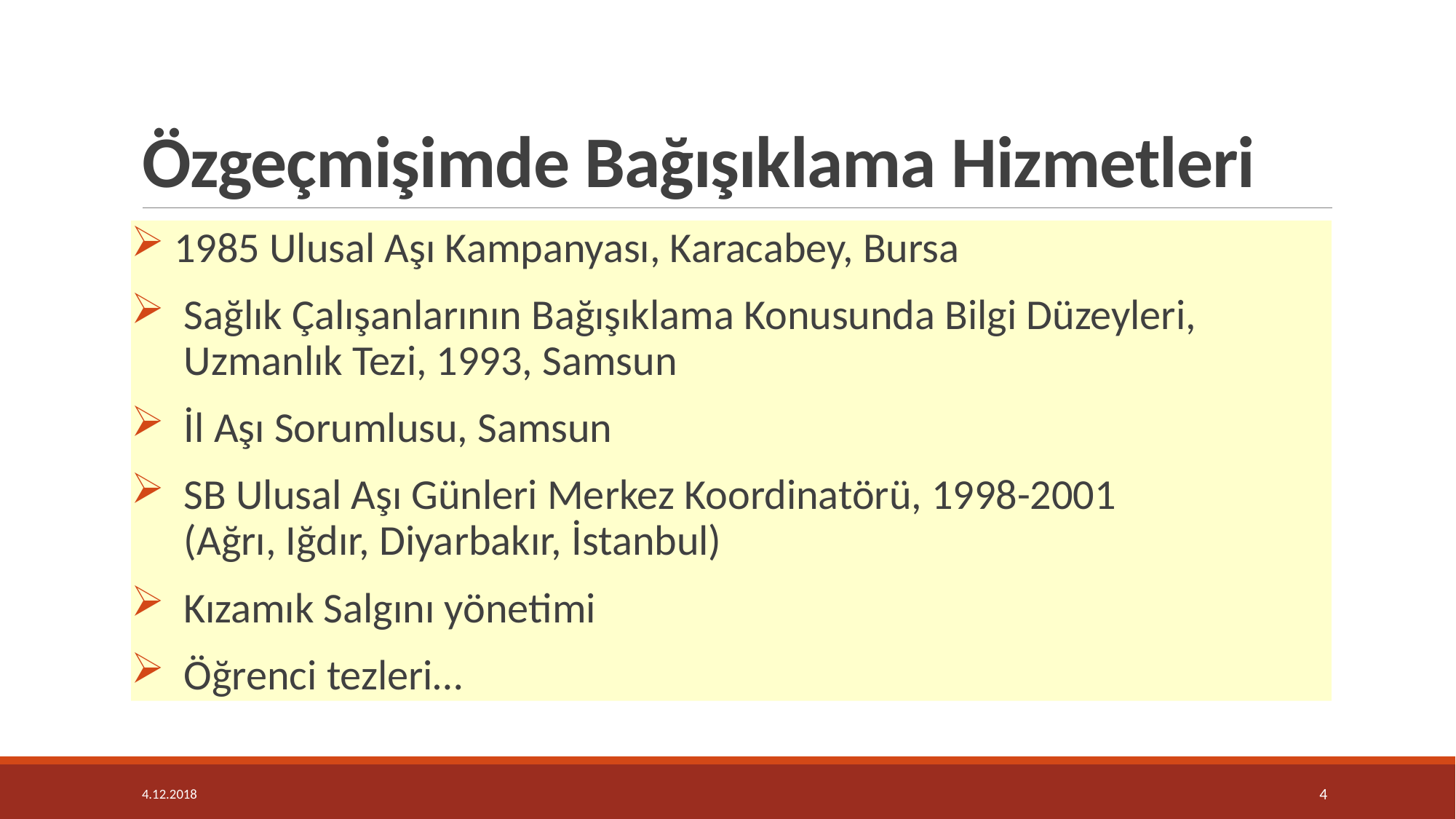

# Özgeçmişimde Bağışıklama Hizmetleri
1985 Ulusal Aşı Kampanyası, Karacabey, Bursa
Sağlık Çalışanlarının Bağışıklama Konusunda Bilgi Düzeyleri, Uzmanlık Tezi, 1993, Samsun
İl Aşı Sorumlusu, Samsun
SB Ulusal Aşı Günleri Merkez Koordinatörü, 1998-2001
(Ağrı, Iğdır, Diyarbakır, İstanbul)
Kızamık Salgını yönetimi
Öğrenci tezleri…

4.12.2018

4